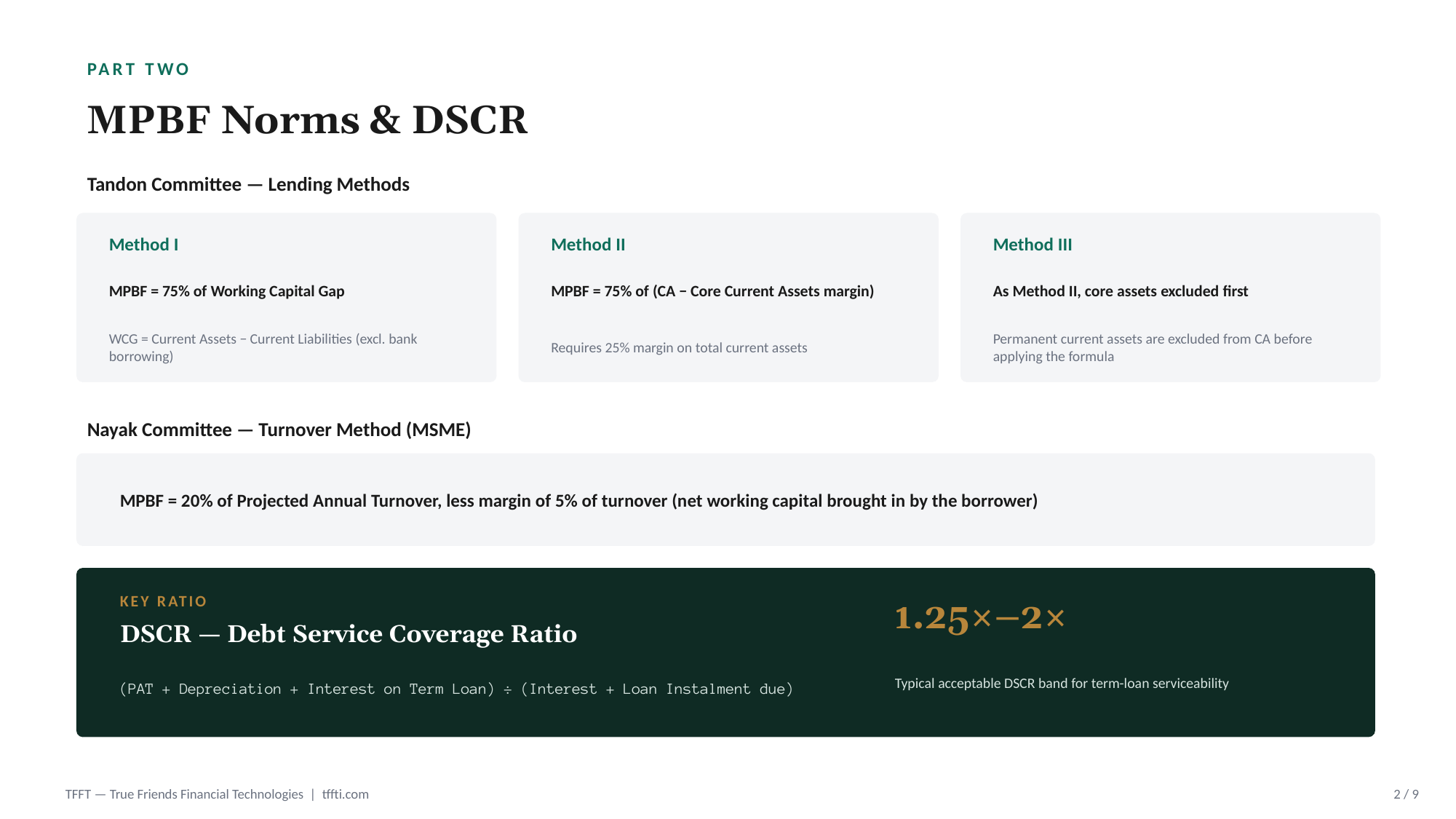

PART TWO
MPBF Norms & DSCR
Tandon Committee — Lending Methods

Method I
Method II
Method III
MPBF = 75% of Working Capital Gap
MPBF = 75% of (CA − Core Current Assets margin)
As Method II, core assets excluded first
WCG = Current Assets − Current Liabilities (excl. bank borrowing)
Requires 25% margin on total current assets
Permanent current assets are excluded from CA before applying the formula
Nayak Committee — Turnover Method (MSME)

MPBF = 20% of Projected Annual Turnover, less margin of 5% of turnover (net working capital brought in by the borrower)

KEY RATIO
1.25×–2×
DSCR — Debt Service Coverage Ratio
Typical acceptable DSCR band for term-loan serviceability
(PAT + Depreciation + Interest on Term Loan) ÷ (Interest + Loan Instalment due)
TFFT — True Friends Financial Technologies  |  tffti.com
2 / 9